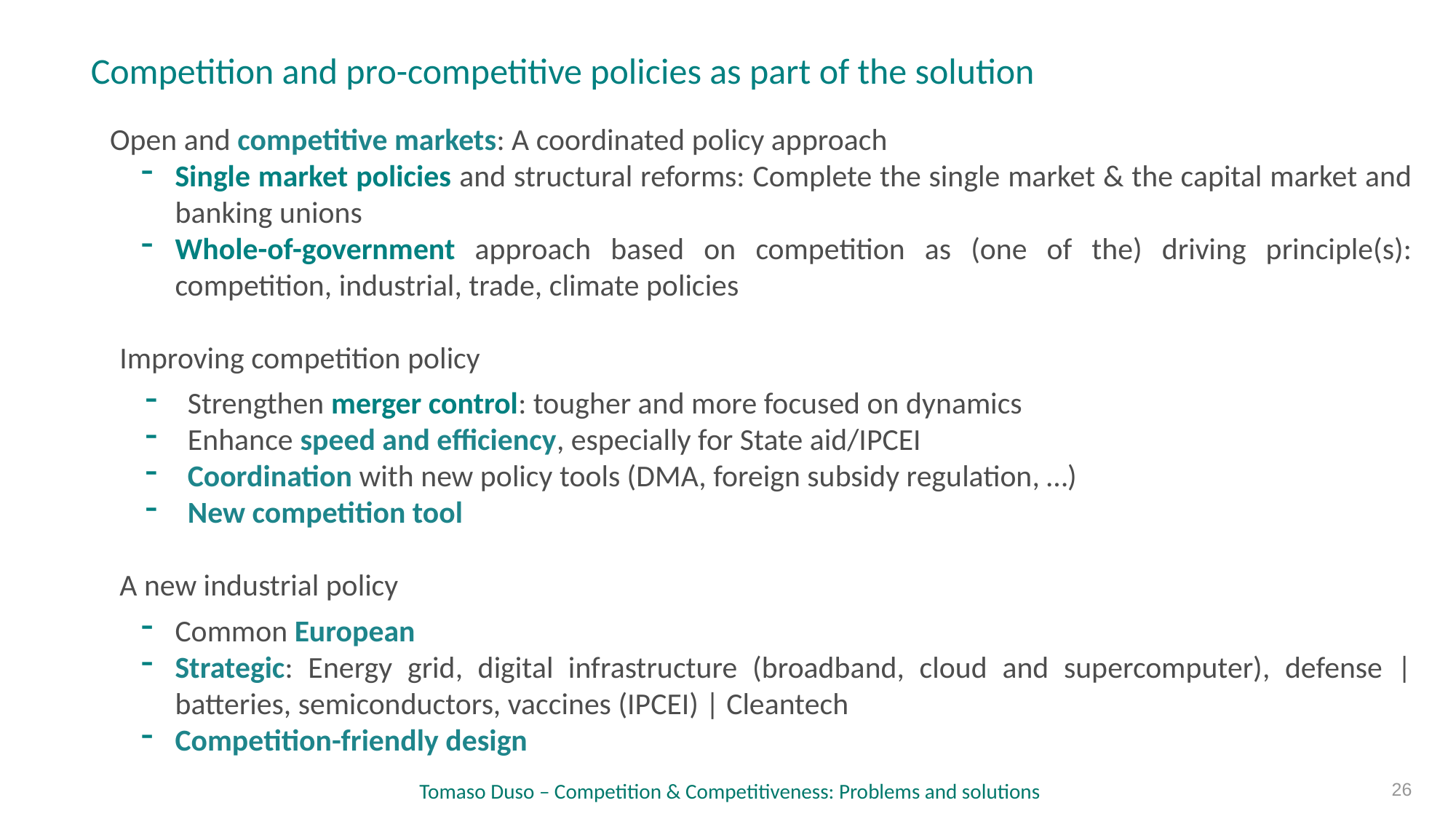

Competition and pro-competitive policies as part of the solution
Open and competitive markets: A coordinated policy approach
Single market policies and structural reforms: Complete the single market & the capital market and banking unions
Whole-of-government approach based on competition as (one of the) driving principle(s): competition, industrial, trade, climate policies
Improving competition policy
Strengthen merger control: tougher and more focused on dynamics
Enhance speed and efficiency, especially for State aid/IPCEI
Coordination with new policy tools (DMA, foreign subsidy regulation, …)
New competition tool
A new industrial policy
Common European
Strategic: Energy grid, digital infrastructure (broadband, cloud and supercomputer), defense | batteries, semiconductors, vaccines (IPCEI) | Cleantech
Competition-friendly design
26
 Tomaso Duso – Competition & Competitiveness: Problems and solutions